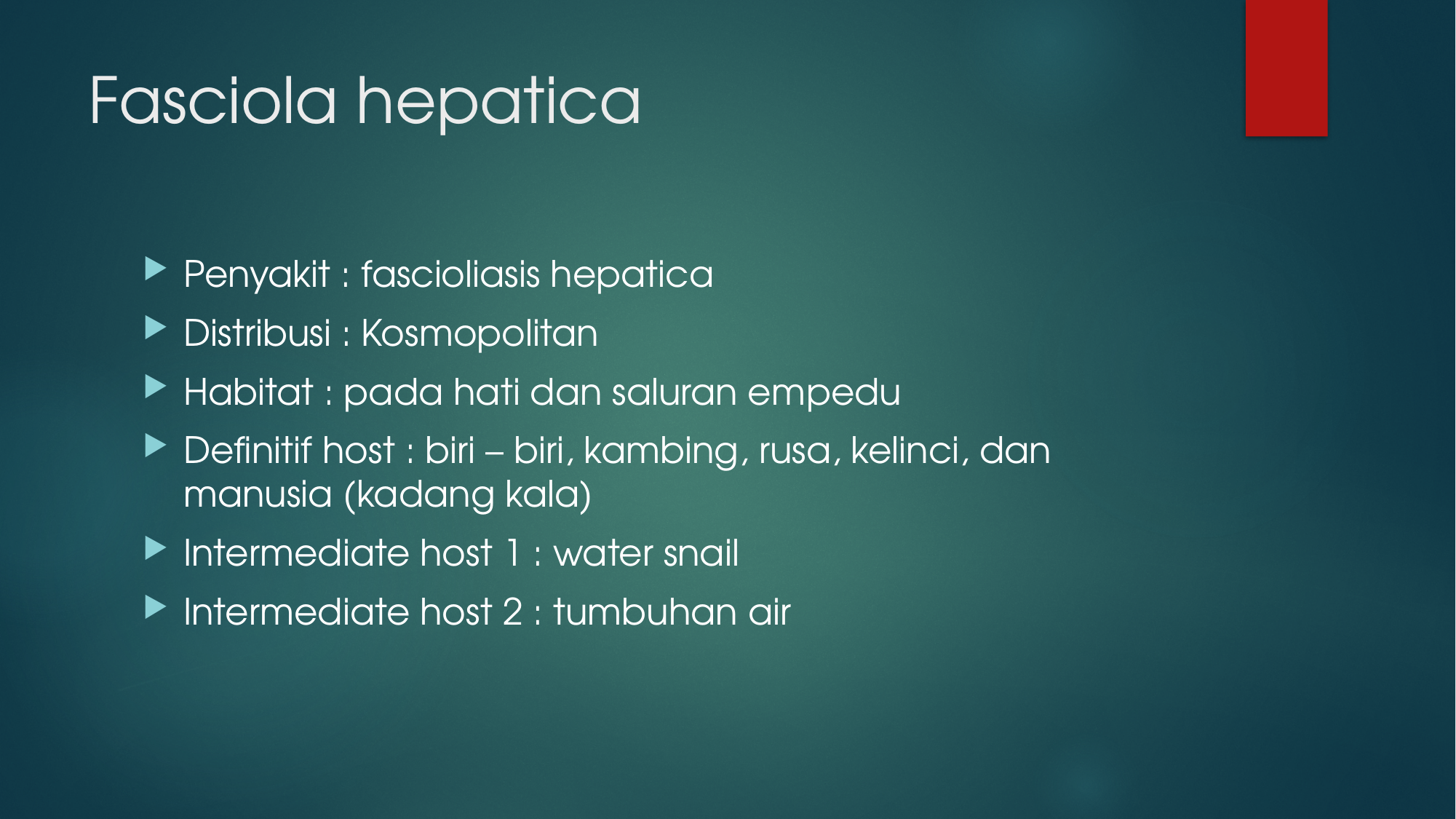

# Fasciola hepatica
Penyakit : fascioliasis hepatica
Distribusi : Kosmopolitan
Habitat : pada hati dan saluran empedu
Definitif host : biri – biri, kambing, rusa, kelinci, dan manusia (kadang kala)
Intermediate host 1 : water snail
Intermediate host 2 : tumbuhan air